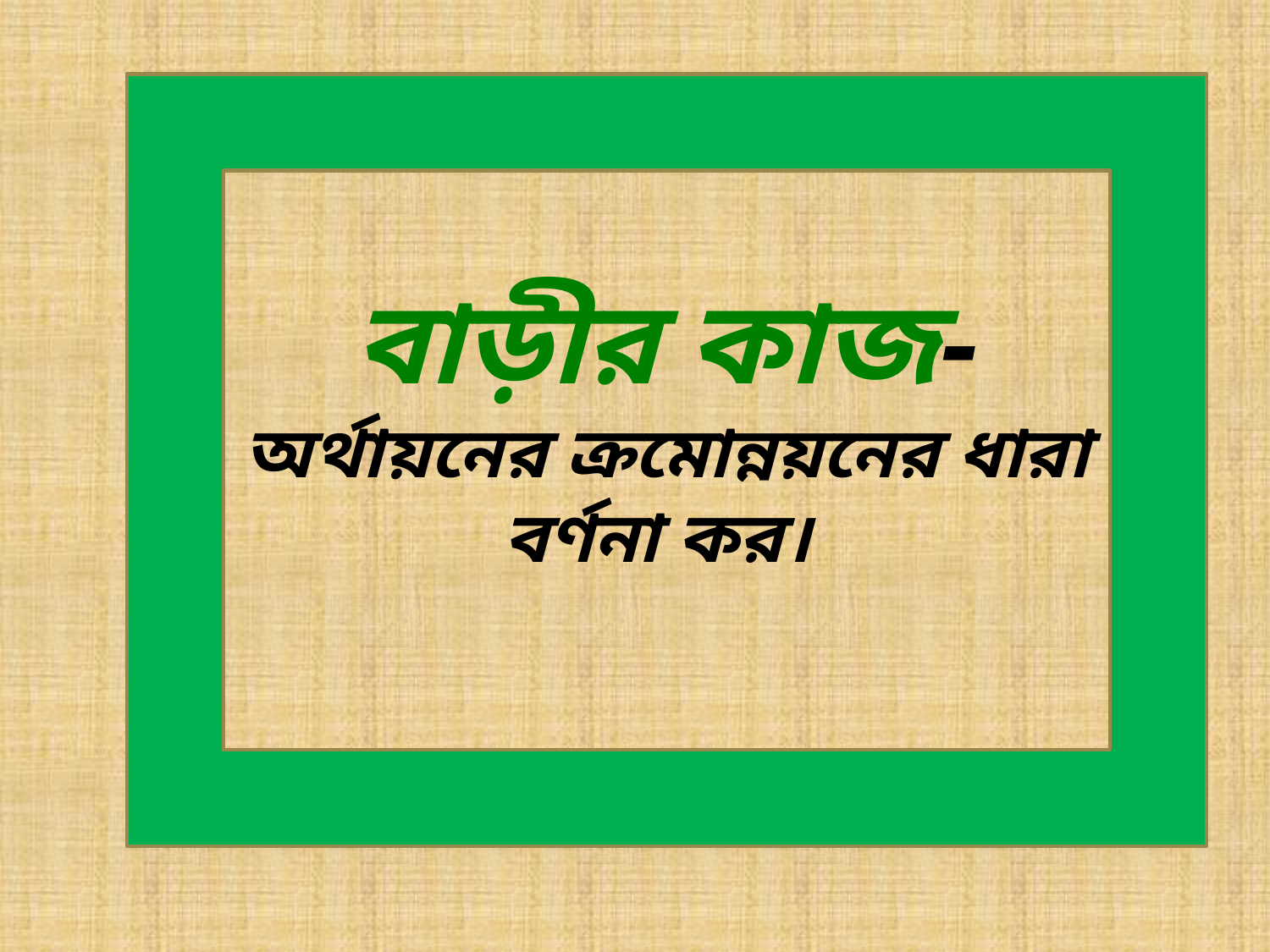

বাড়ীর কাজ-
অর্থায়নের ক্রমোন্নয়নের ধারা বর্ণনা কর।